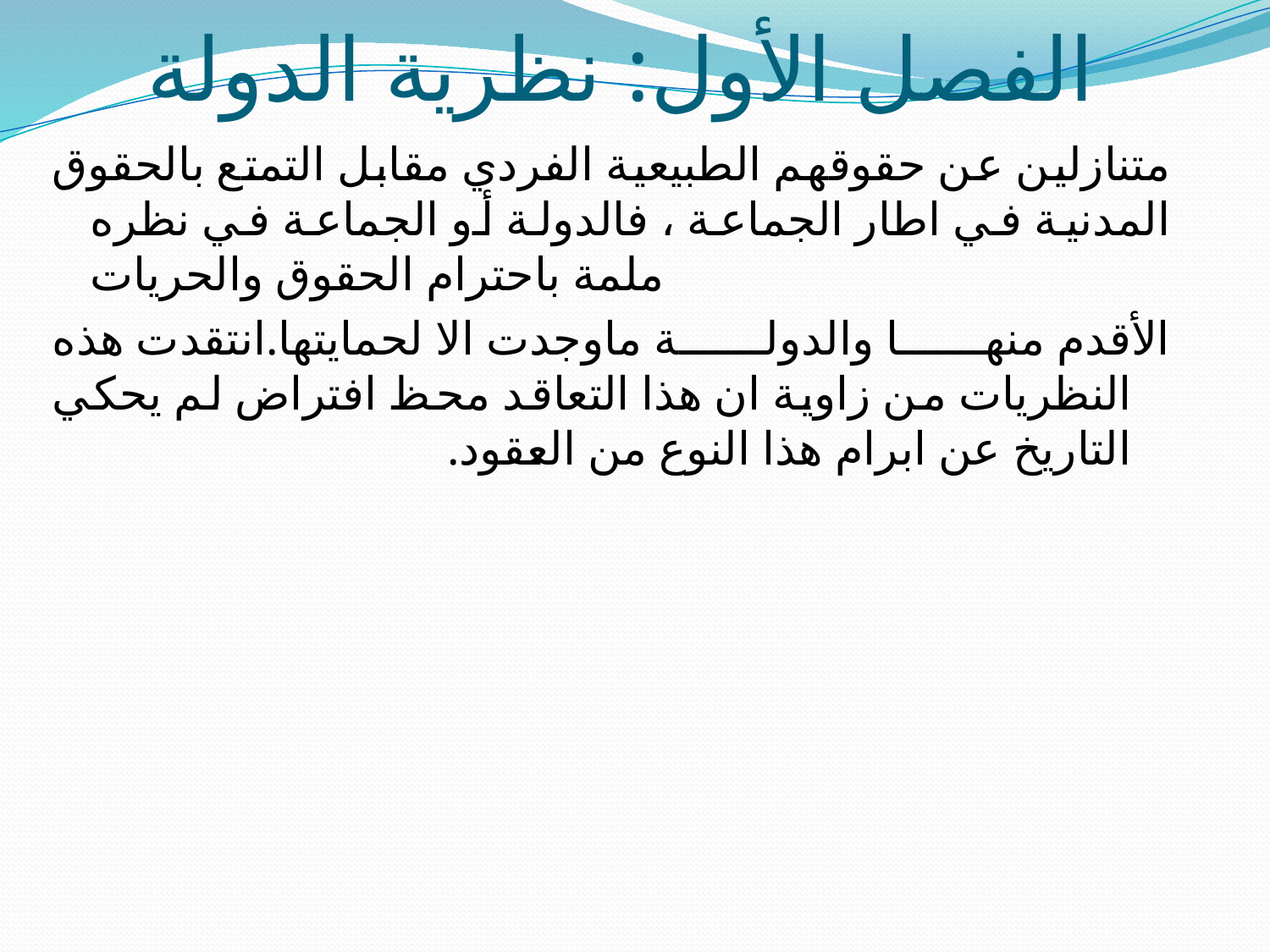

# الفصل الأول: نظرية الدولة
متنازلين عن حقوقهم الطبيعية الفردي مقابل التمتع بالحقوق المدنية في اطار الجماعة ، فالدولة أو الجماعة في نظره ملمة باحترام الحقوق والحريات
الأقدم منها والدولة ماوجدت الا لحمايتها.انتقدت هذه النظريات من زاوية ان هذا التعاقد محظ افتراض لم يحكي التاريخ عن ابرام هذا النوع من العقود.